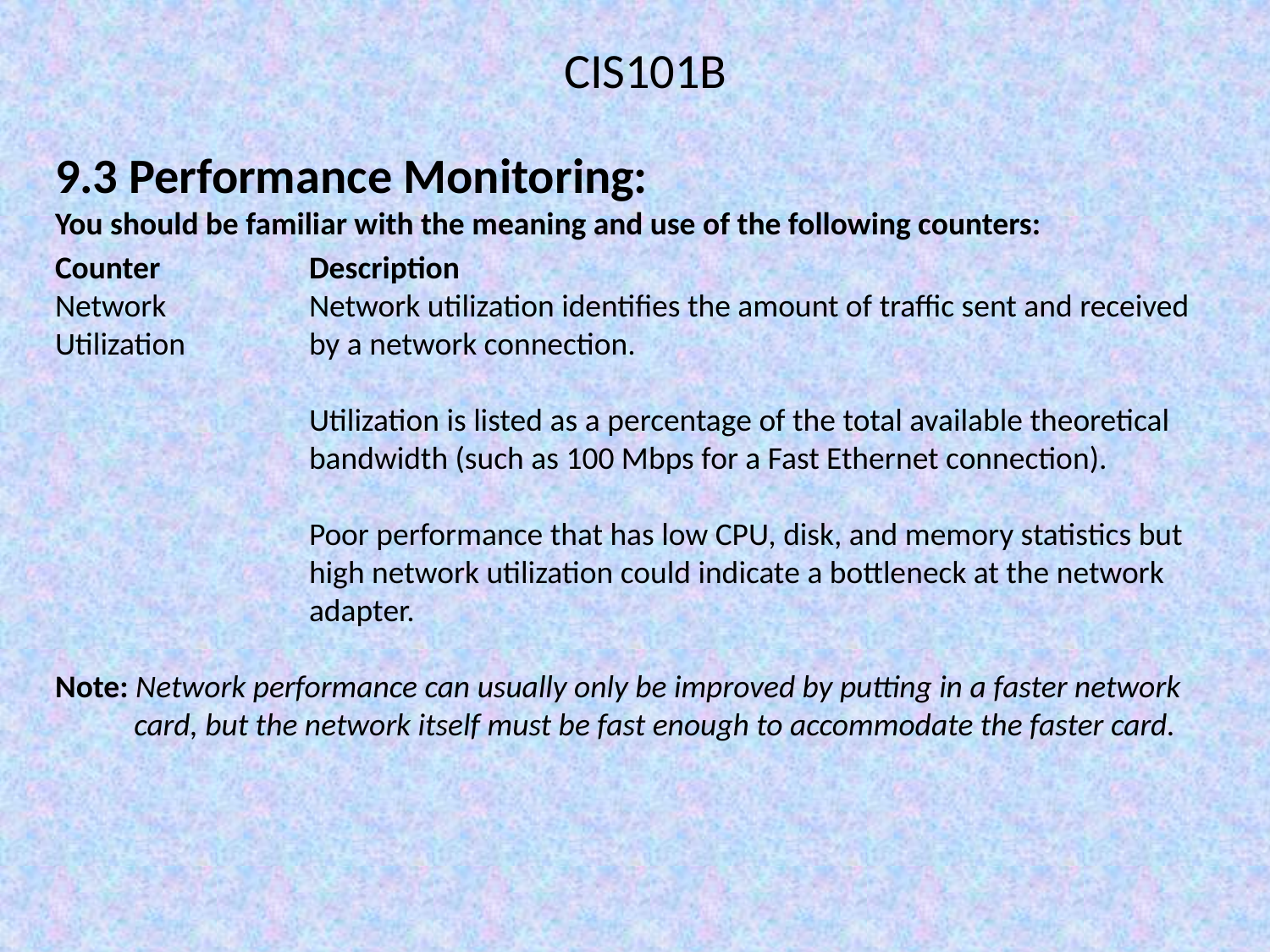

CIS101B
9.3 Performance Monitoring:
You should be familiar with the meaning and use of the following counters:

Counter		Description
Network		Network utilization identifies the amount of traffic sent and received Utilization	by a network connection.

		Utilization is listed as a percentage of the total available theoretical
		bandwidth (such as 100 Mbps for a Fast Ethernet connection).

		Poor performance that has low CPU, disk, and memory statistics but 			high network utilization could indicate a bottleneck at the network 			adapter.

Note: Network performance can usually only be improved by putting in a faster network
           card, but the network itself must be fast enough to accommodate the faster card.